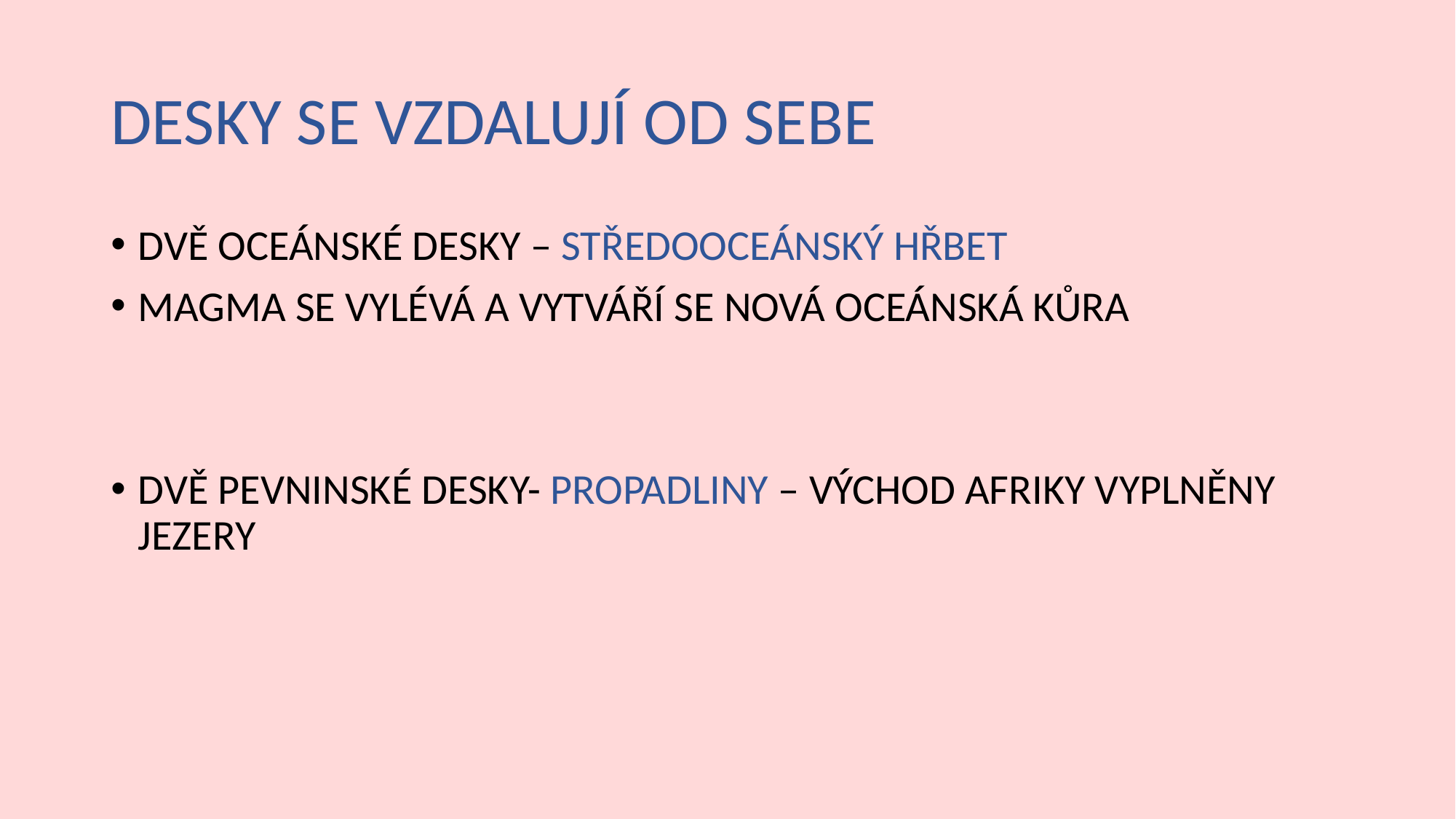

# DESKY SE VZDALUJÍ OD SEBE
DVĚ OCEÁNSKÉ DESKY – STŘEDOOCEÁNSKÝ HŘBET
MAGMA SE VYLÉVÁ A VYTVÁŘÍ SE NOVÁ OCEÁNSKÁ KŮRA

DVĚ PEVNINSKÉ DESKY- PROPADLINY – VÝCHOD AFRIKY VYPLNĚNY JEZERY